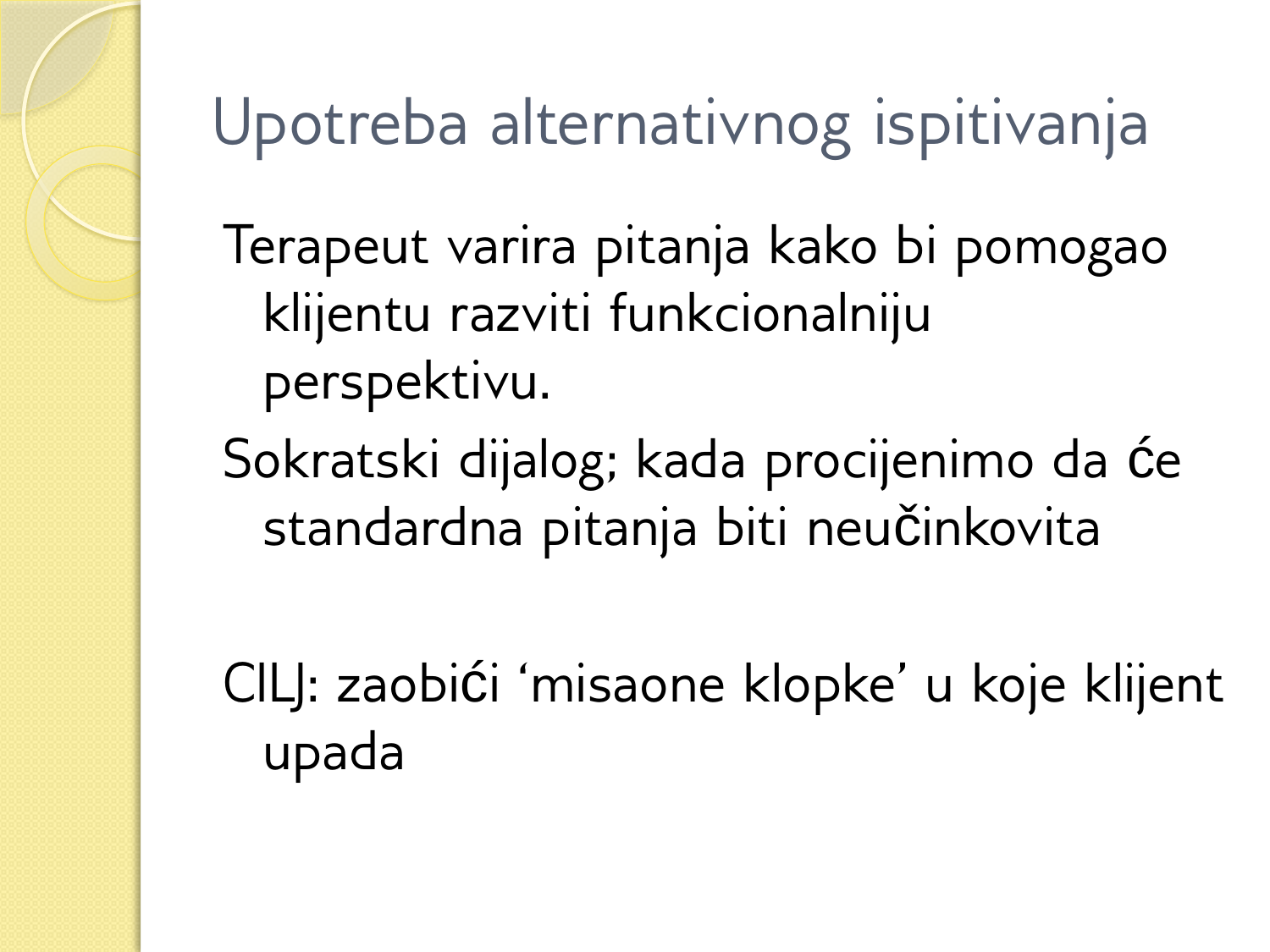

# Upotreba alternativnog ispitivanja
Terapeut varira pitanja kako bi pomogao klijentu razviti funkcionalniju perspektivu.
Sokratski dijalog; kada procijenimo da će standardna pitanja biti neučinkovita

CILJ: zaobići ‘misaone klopke’ u koje klijent upada